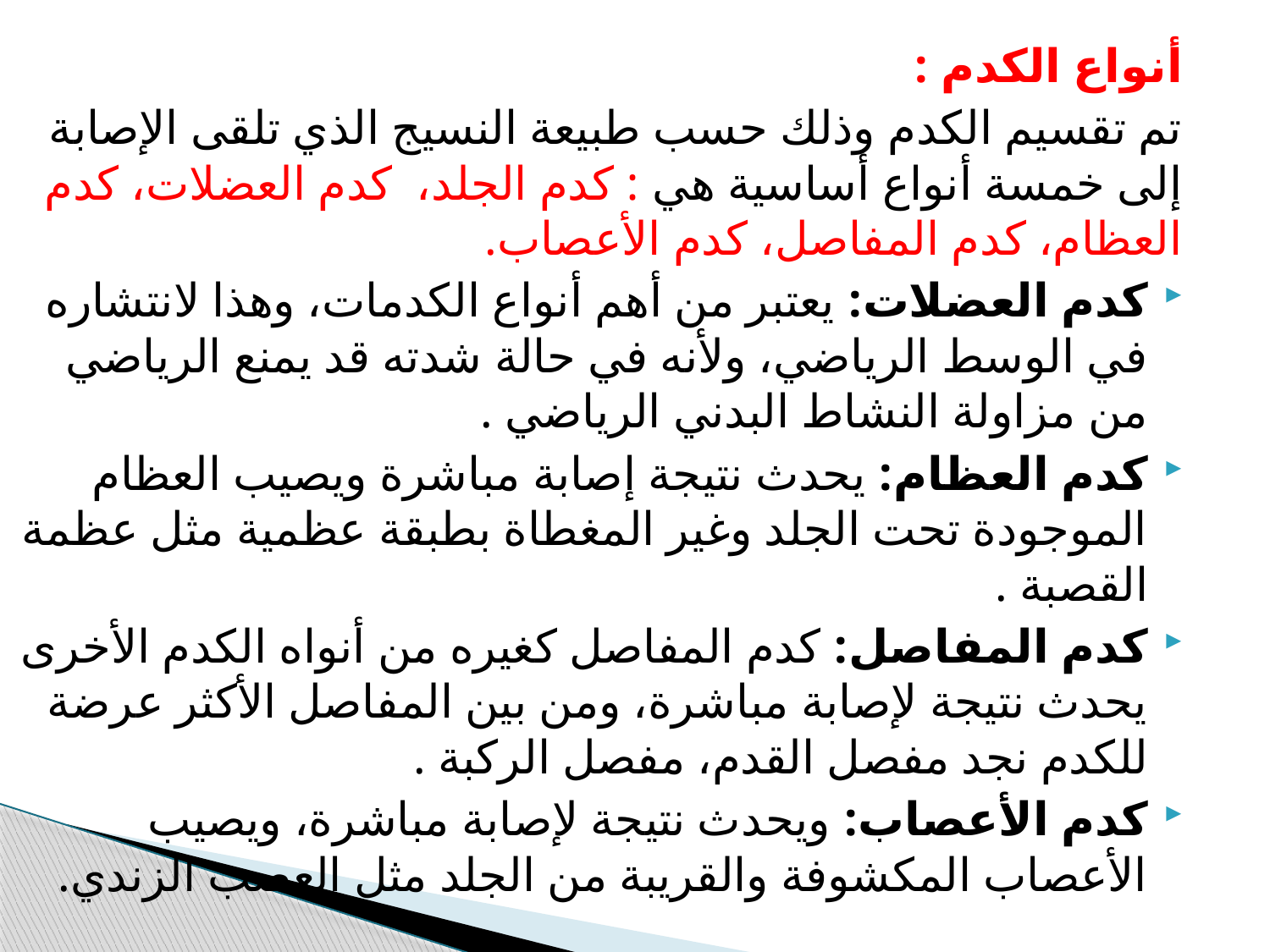

أنواع الكدم :
تم تقسيم الكدم وذلك حسب طبيعة النسيج الذي تلقى الإصابة إلى خمسة أنواع أساسية هي : كدم الجلد،  كدم العضلات، كدم العظام، كدم المفاصل، كدم الأعصاب.
كدم العضلات: يعتبر من أهم أنواع الكدمات، وهذا لانتشاره في الوسط الرياضي، ولأنه في حالة شدته قد يمنع الرياضي من مزاولة النشاط البدني الرياضي .
كدم العظام: يحدث نتيجة إصابة مباشرة ويصيب العظام الموجودة تحت الجلد وغير المغطاة بطبقة عظمية مثل عظمة القصبة .
كدم المفاصل: كدم المفاصل كغيره من أنواه الكدم الأخرى يحدث نتيجة لإصابة مباشرة، ومن بين المفاصل الأكثر عرضة للكدم نجد مفصل القدم، مفصل الركبة .
كدم الأعصاب: ويحدث نتيجة لإصابة مباشرة، ويصيب الأعصاب المكشوفة والقريبة من الجلد مثل العصب الزندي.